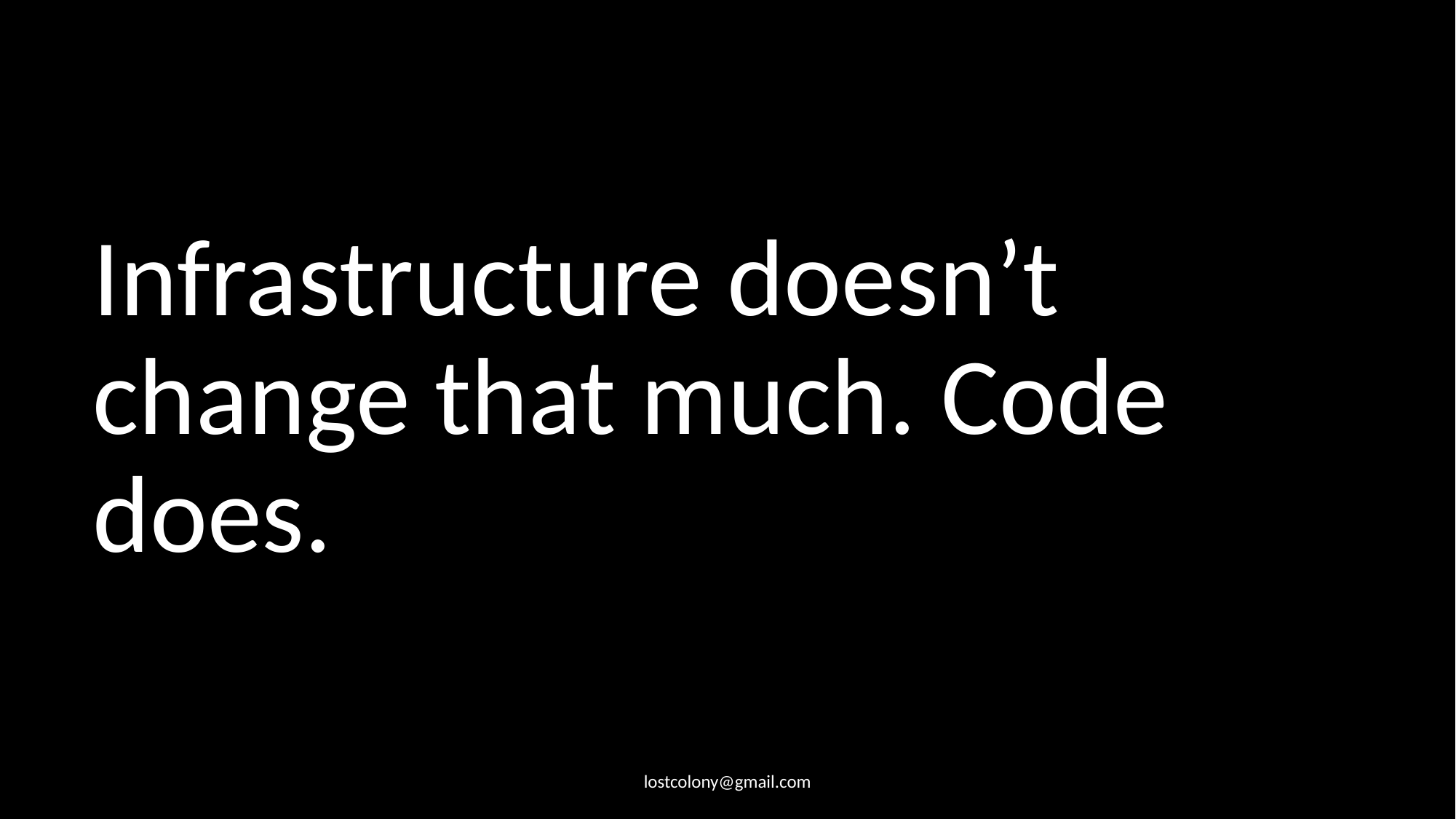

# Infrastructure doesn’t change that much. Code does.
lostcolony@gmail.com